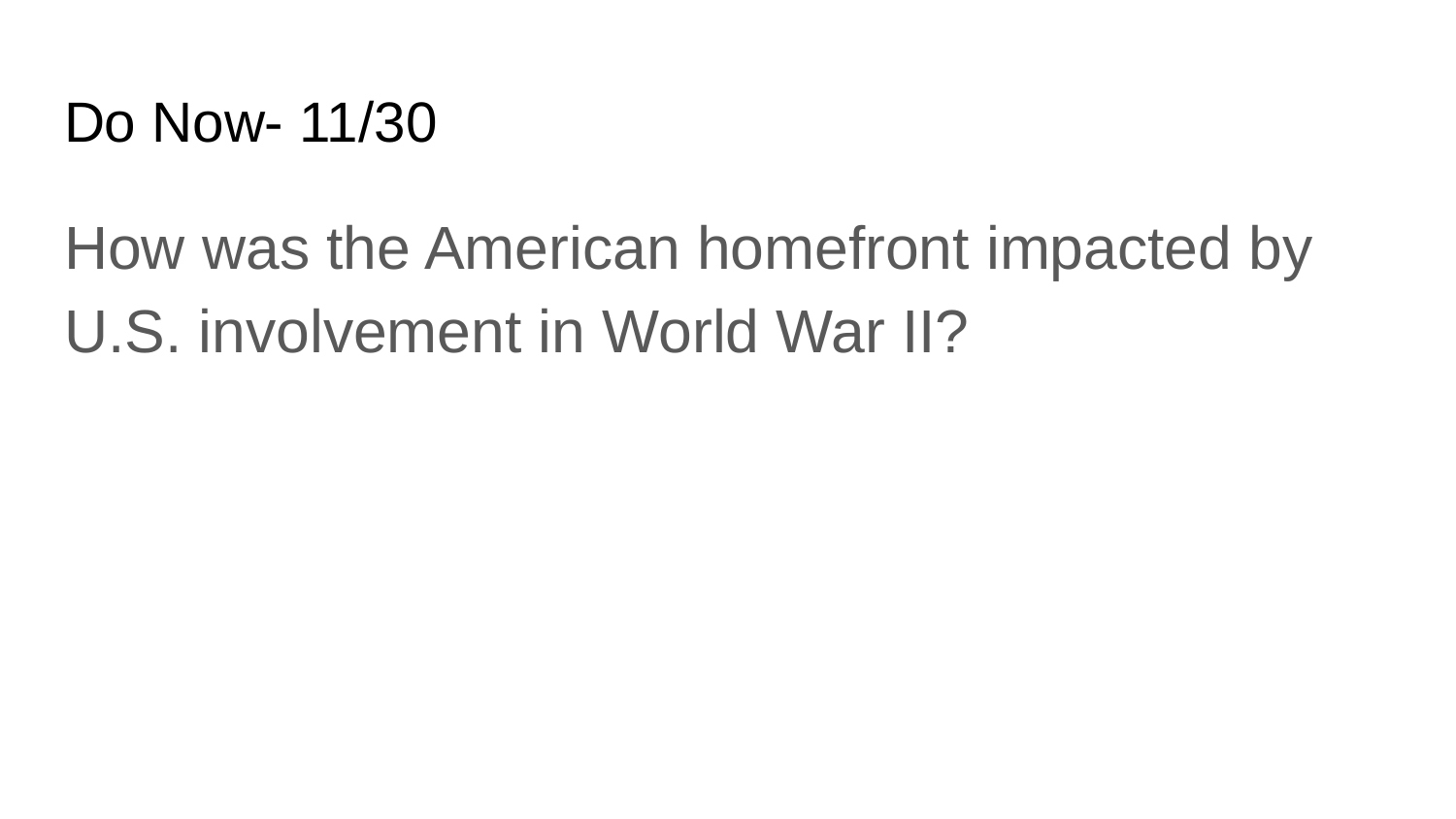

# Do Now- 11/30
How was the American homefront impacted by U.S. involvement in World War II?